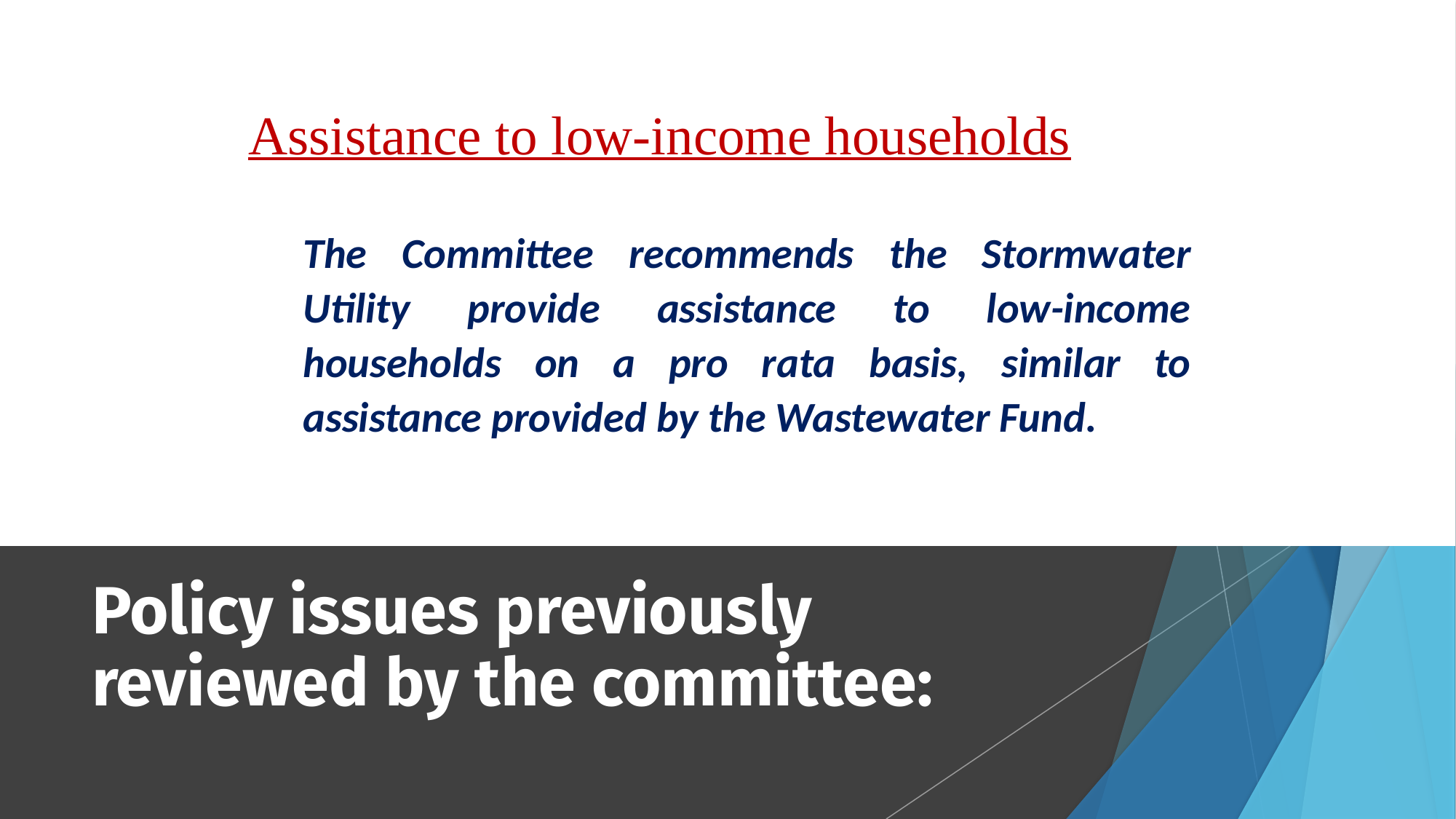

Assistance to low-income households

The Committee recommends the Stormwater Utility provide assistance to low-income households on a pro rata basis, similar to assistance provided by the Wastewater Fund.

Policy issues previously reviewed by the committee: